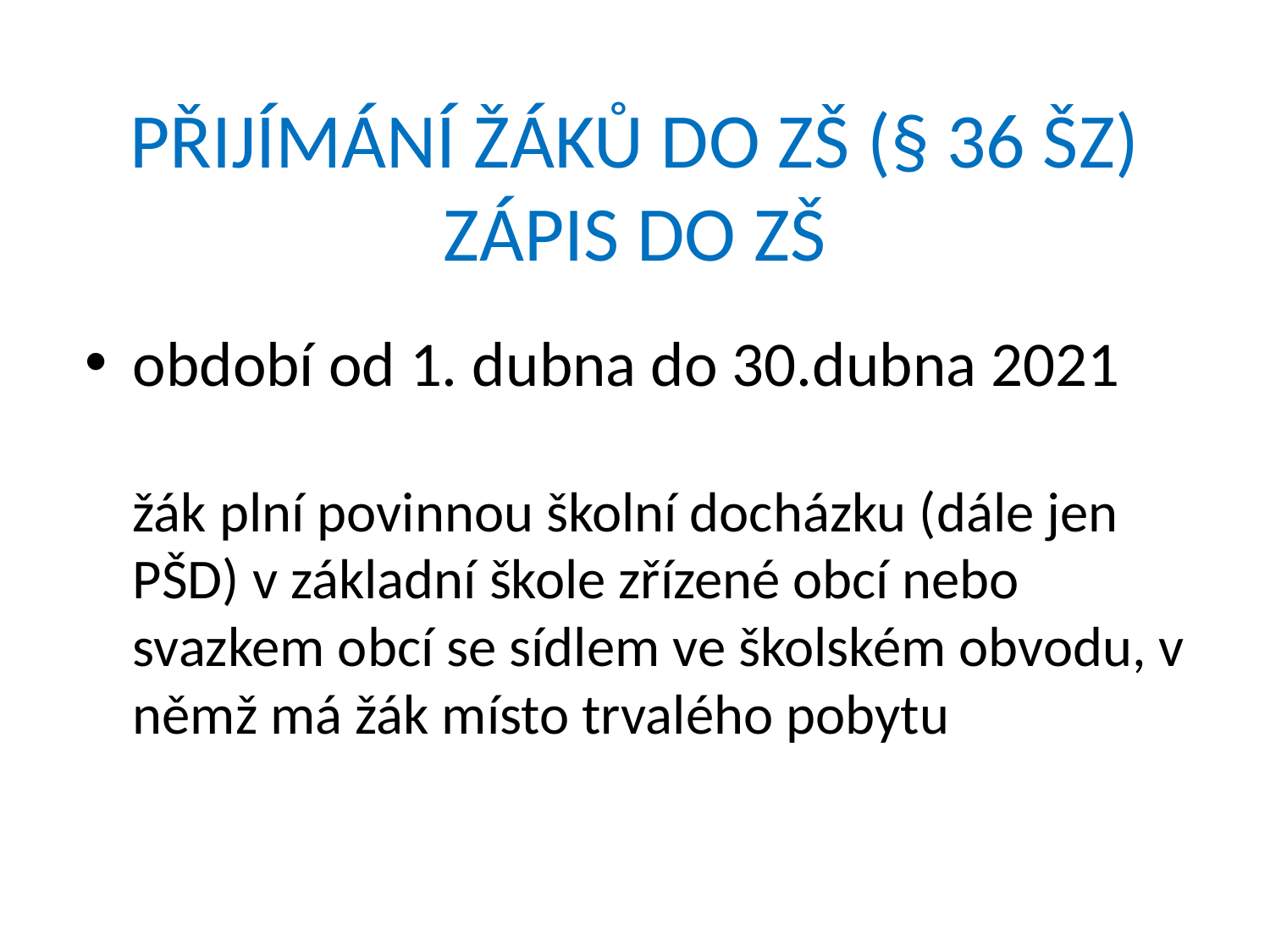

# PŘIJÍMÁNÍ ŽÁKŮ DO ZŠ (§ 36 ŠZ) ZÁPIS DO ZŠ
období od 1. dubna do 30.dubna 2021
žák plní povinnou školní docházku (dále jen PŠD) v základní škole zřízené obcí nebo svazkem obcí se sídlem ve školském obvodu, v němž má žák místo trvalého pobytu